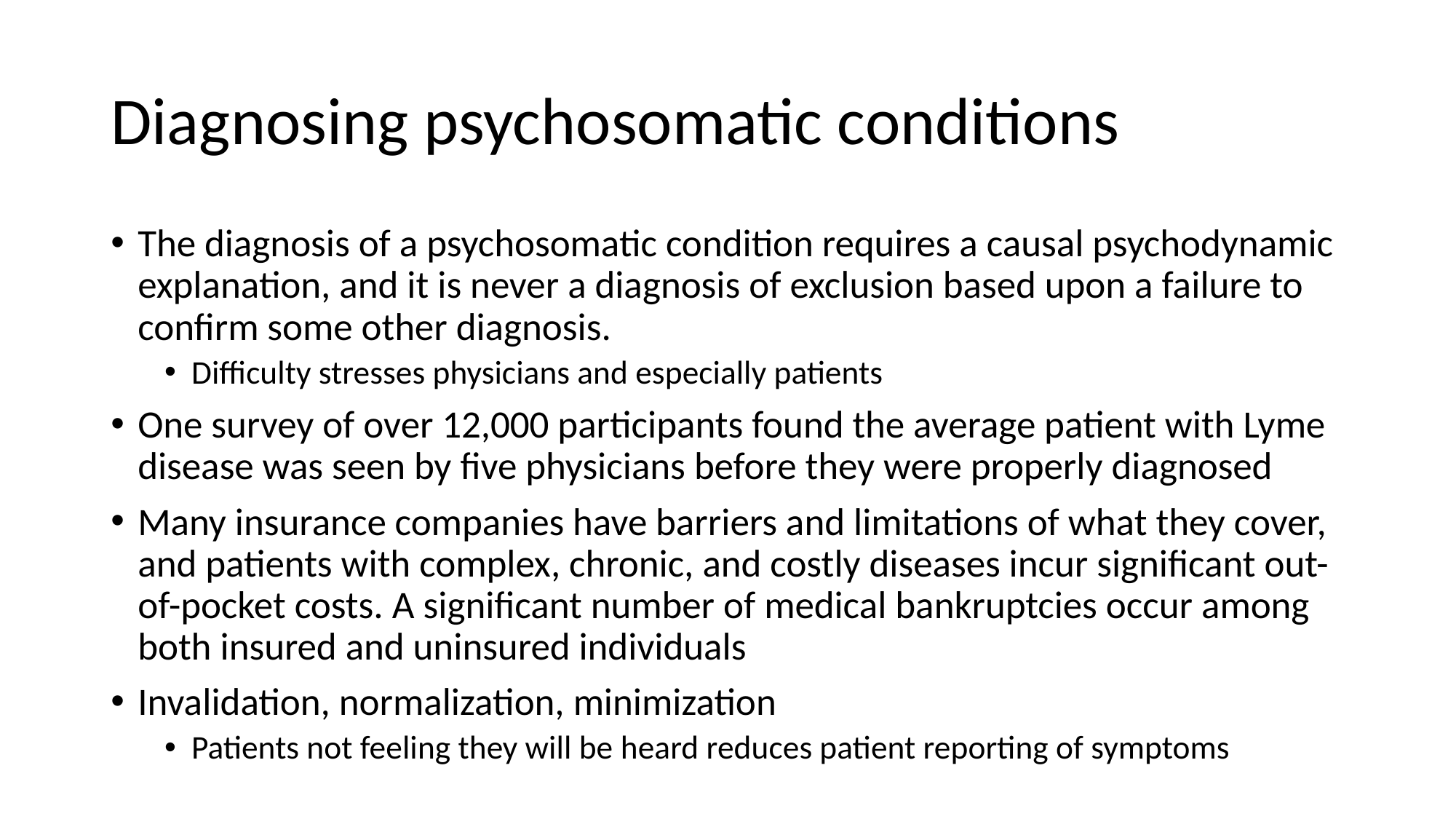

# Diagnosing psychosomatic conditions
The diagnosis of a psychosomatic condition requires a causal psychodynamic explanation, and it is never a diagnosis of exclusion based upon a failure to confirm some other diagnosis.
Difficulty stresses physicians and especially patients
One survey of over 12,000 participants found the average patient with Lyme disease was seen by five physicians before they were properly diagnosed
Many insurance companies have barriers and limitations of what they cover, and patients with complex, chronic, and costly diseases incur significant out-of-pocket costs. A significant number of medical bankruptcies occur among both insured and uninsured individuals
Invalidation, normalization, minimization
Patients not feeling they will be heard reduces patient reporting of symptoms